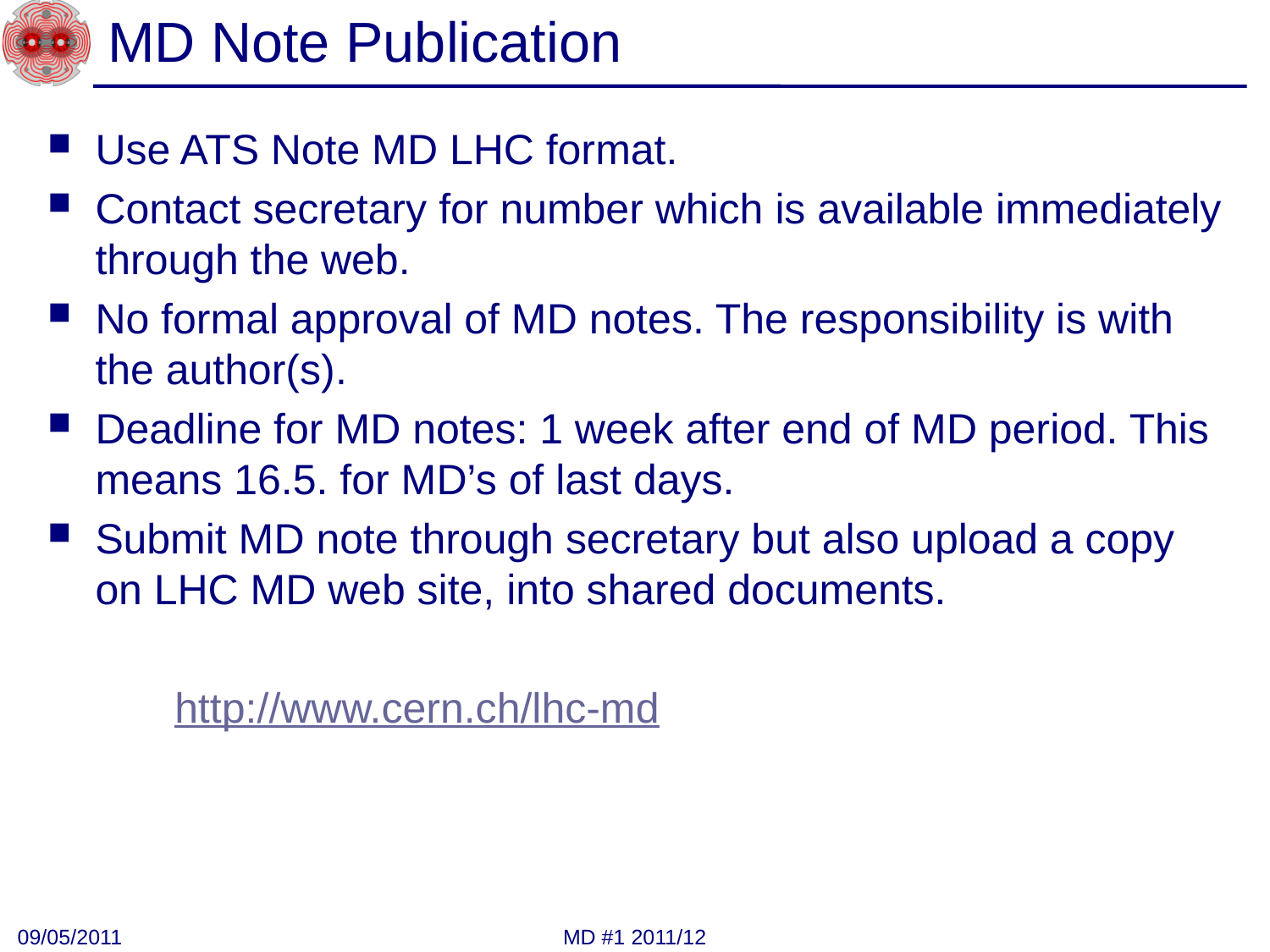

# MD Note Publication
Use ATS Note MD LHC format.
Contact secretary for number which is available immediately through the web.
No formal approval of MD notes. The responsibility is with the author(s).
Deadline for MD notes: 1 week after end of MD period. This means 16.5. for MD’s of last days.
Submit MD note through secretary but also upload a copy on LHC MD web site, into shared documents.

	http://www.cern.ch/lhc-md
09/05/2011
MD #1 2011/12